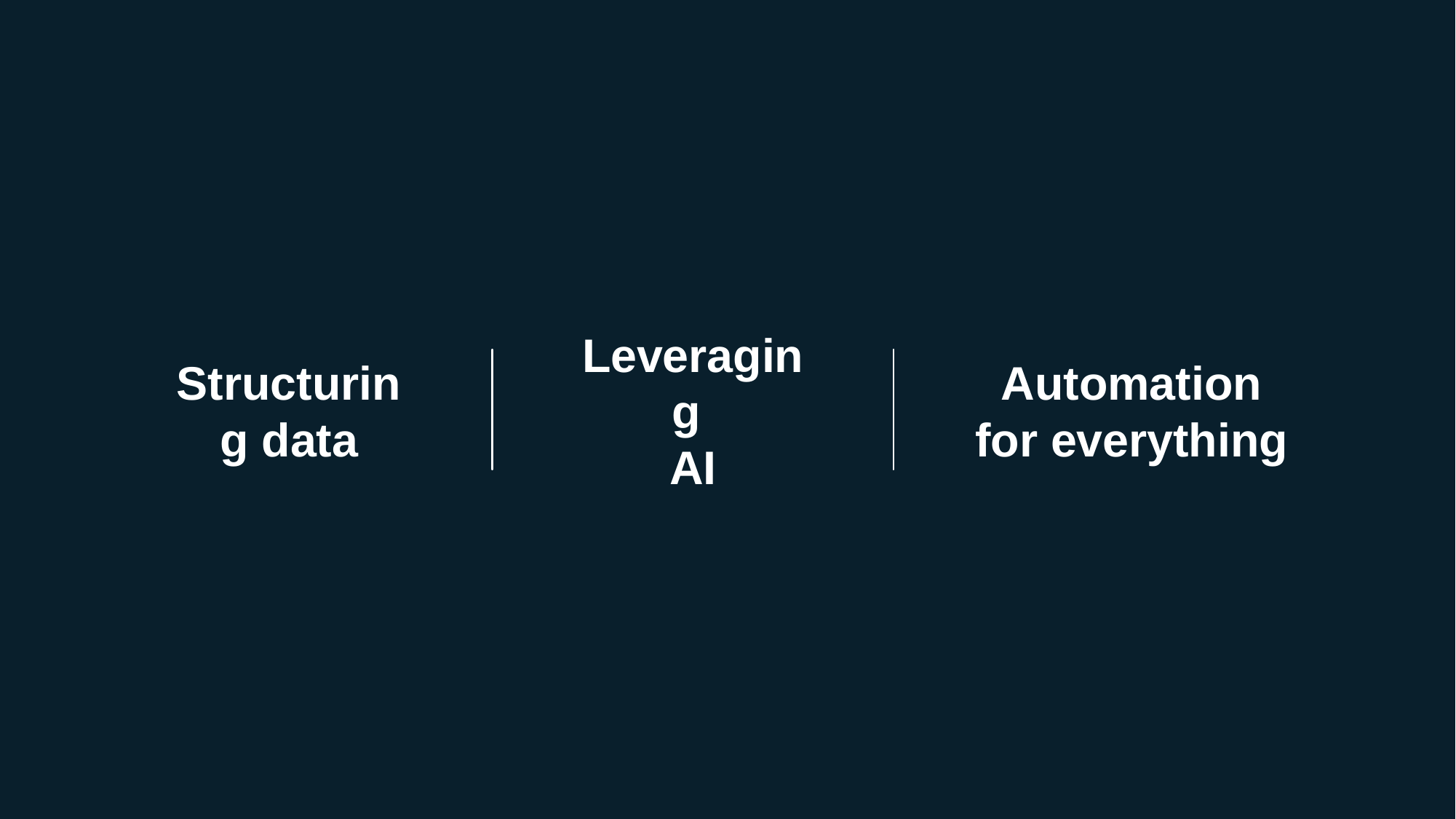

Leveraging
AI
Automation for everything
Structuring data